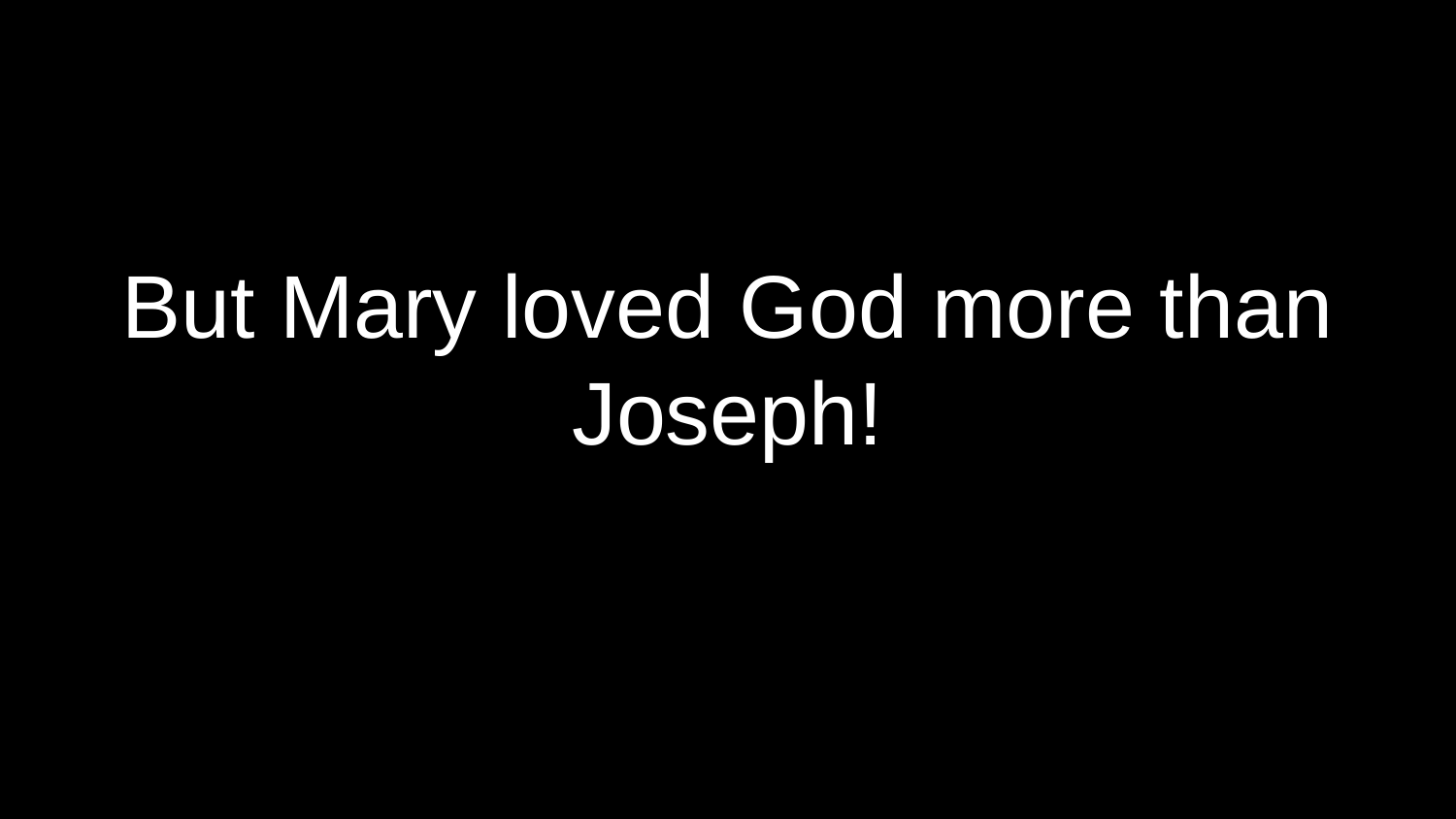

# But Mary loved God more than Joseph!